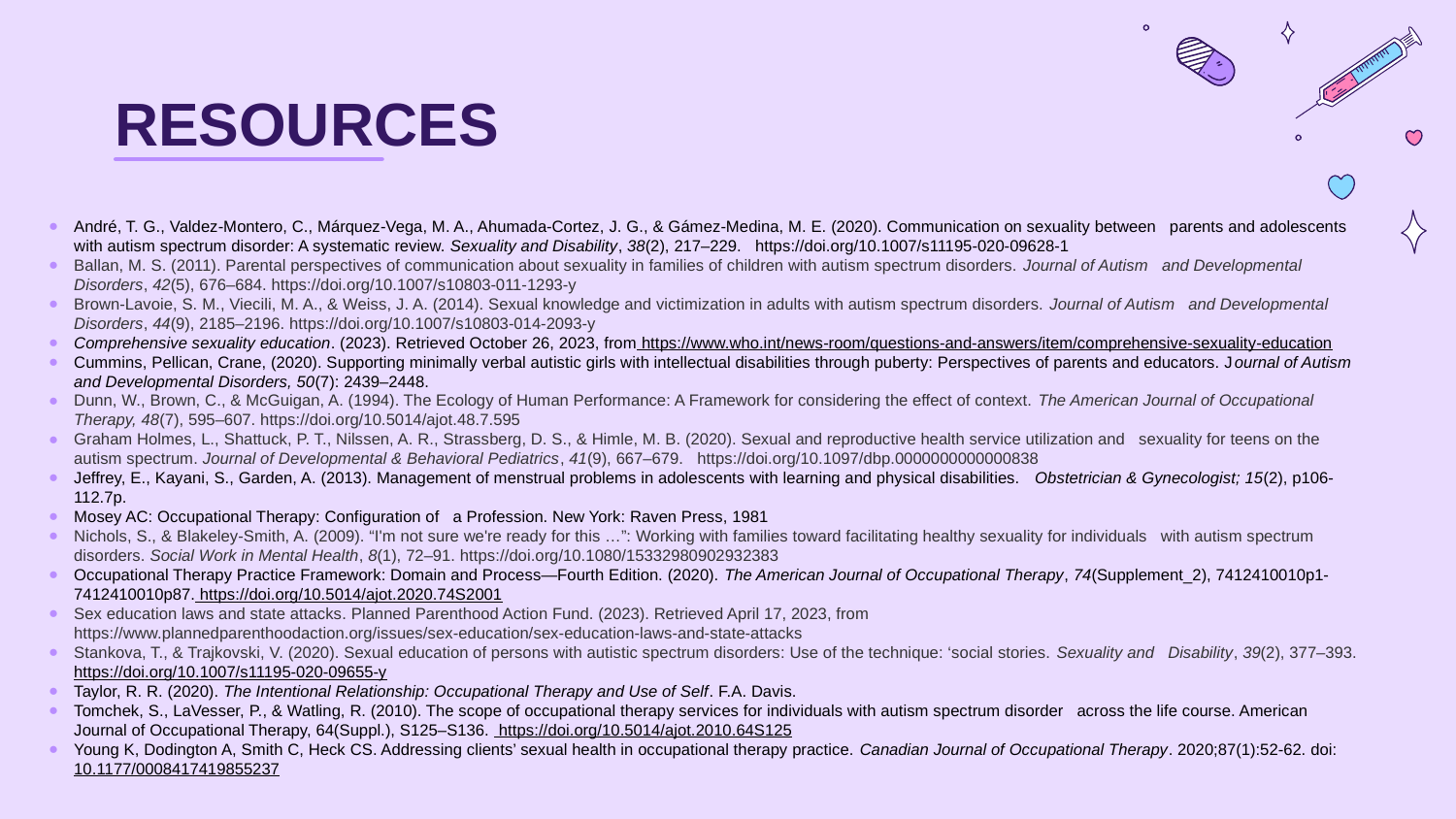

# RESOURCES

André, T. G., Valdez-Montero, C., Márquez-Vega, M. A., Ahumada-Cortez, J. G., & Gámez-Medina, M. E. (2020). Communication on sexuality between   parents and adolescents with autism spectrum disorder: A systematic review. Sexuality and Disability, 38(2), 217–229.   https://doi.org/10.1007/s11195-020-09628-1
Ballan, M. S. (2011). Parental perspectives of communication about sexuality in families of children with autism spectrum disorders. Journal of Autism   and Developmental Disorders, 42(5), 676–684. https://doi.org/10.1007/s10803-011-1293-y
Brown-Lavoie, S. M., Viecili, M. A., & Weiss, J. A. (2014). Sexual knowledge and victimization in adults with autism spectrum disorders. Journal of Autism   and Developmental Disorders, 44(9), 2185–2196. https://doi.org/10.1007/s10803-014-2093-y
Comprehensive sexuality education. (2023). Retrieved October 26, 2023, from https://www.who.int/news-room/questions-and-answers/item/comprehensive-sexuality-education
Cummins, Pellican, Crane, (2020). Supporting minimally verbal autistic girls with intellectual disabilities through puberty: Perspectives of parents and educators. Journal of Autism and Developmental Disorders, 50(7): 2439–2448.
Dunn, W., Brown, C., & McGuigan, A. (1994). The Ecology of Human Performance: A Framework for considering the effect of context. The American Journal of Occupational Therapy, 48(7), 595–607. https://doi.org/10.5014/ajot.48.7.595
Graham Holmes, L., Shattuck, P. T., Nilssen, A. R., Strassberg, D. S., & Himle, M. B. (2020). Sexual and reproductive health service utilization and   sexuality for teens on the autism spectrum. Journal of Developmental & Behavioral Pediatrics, 41(9), 667–679.   https://doi.org/10.1097/dbp.0000000000000838
Jeffrey, E., Kayani, S., Garden, A. (2013). Management of menstrual problems in adolescents with learning and physical disabilities.   Obstetrician & Gynecologist; 15(2), p106-112.7p.
Mosey AC: Occupational Therapy: Configuration of   a Profession. New York: Raven Press, 1981
Nichols, S., & Blakeley-Smith, A. (2009). “I'm not sure we're ready for this …”: Working with families toward facilitating healthy sexuality for individuals   with autism spectrum disorders. Social Work in Mental Health, 8(1), 72–91. https://doi.org/10.1080/15332980902932383
Occupational Therapy Practice Framework: Domain and Process—Fourth Edition. (2020). The American Journal of Occupational Therapy, 74(Supplement_2), 7412410010p1-7412410010p87. https://doi.org/10.5014/ajot.2020.74S2001
Sex education laws and state attacks. Planned Parenthood Action Fund. (2023). Retrieved April 17, 2023, from   https://www.plannedparenthoodaction.org/issues/sex-education/sex-education-laws-and-state-attacks
Stankova, T., & Trajkovski, V. (2020). Sexual education of persons with autistic spectrum disorders: Use of the technique: ‘social stories. Sexuality and   Disability, 39(2), 377–393. https://doi.org/10.1007/s11195-020-09655-y
Taylor, R. R. (2020). The Intentional Relationship: Occupational Therapy and Use of Self. F.A. Davis.
Tomchek, S., LaVesser, P., & Watling, R. (2010). The scope of occupational therapy services for individuals with autism spectrum disorder   across the life course. American Journal of Occupational Therapy, 64(Suppl.), S125–S136.  https://doi.org/10.5014/ajot.2010.64S125
Young K, Dodington A, Smith C, Heck CS. Addressing clients’ sexual health in occupational therapy practice. Canadian Journal of Occupational Therapy. 2020;87(1):52-62. doi:10.1177/0008417419855237